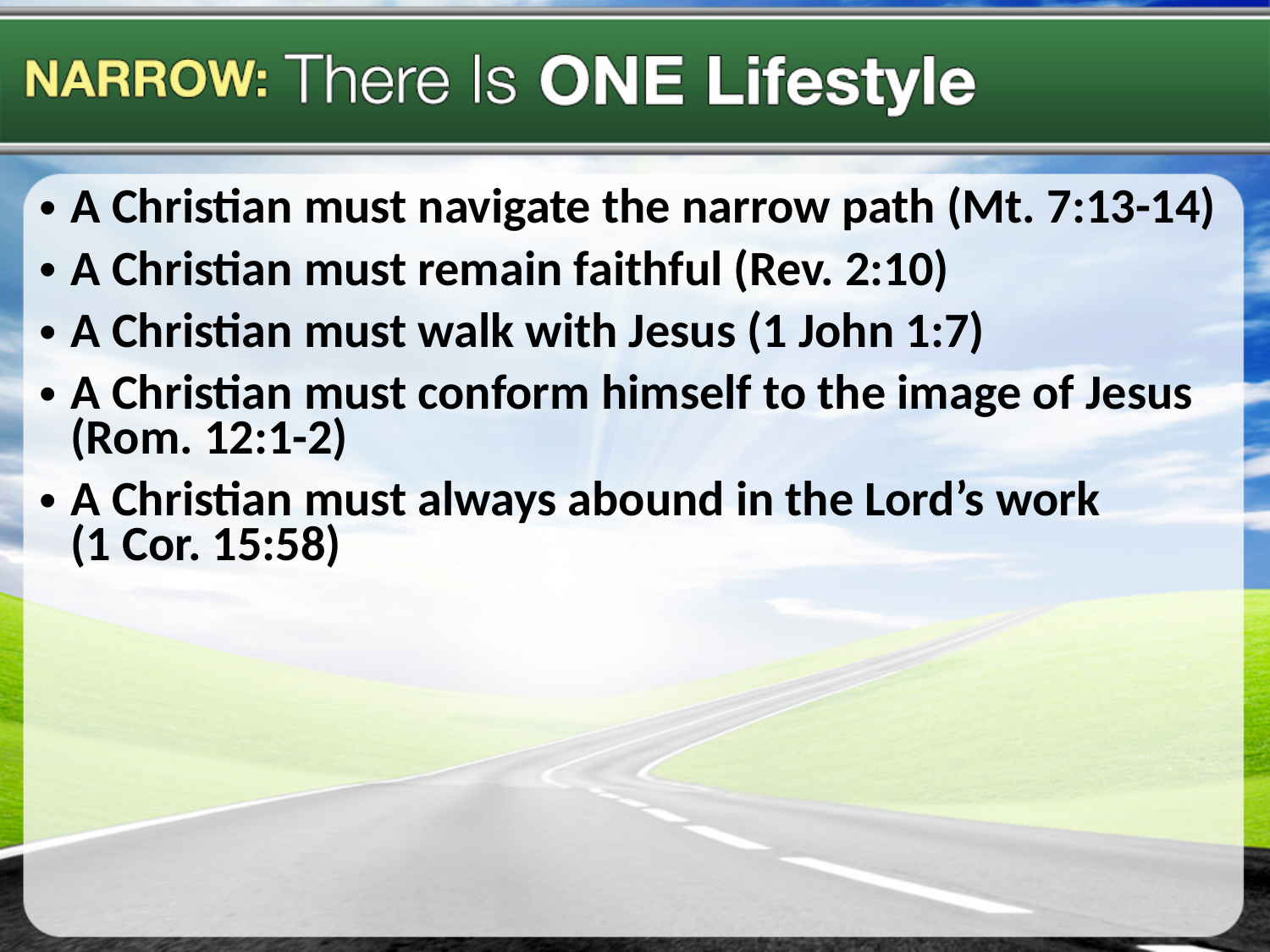

A Christian must navigate the narrow path (Mt. 7:13-14)
A Christian must remain faithful (Rev. 2:10)
A Christian must walk with Jesus (1 John 1:7)
A Christian must conform himself to the image of Jesus (Rom. 12:1-2)
A Christian must always abound in the Lord’s work
(1 Cor. 15:58)